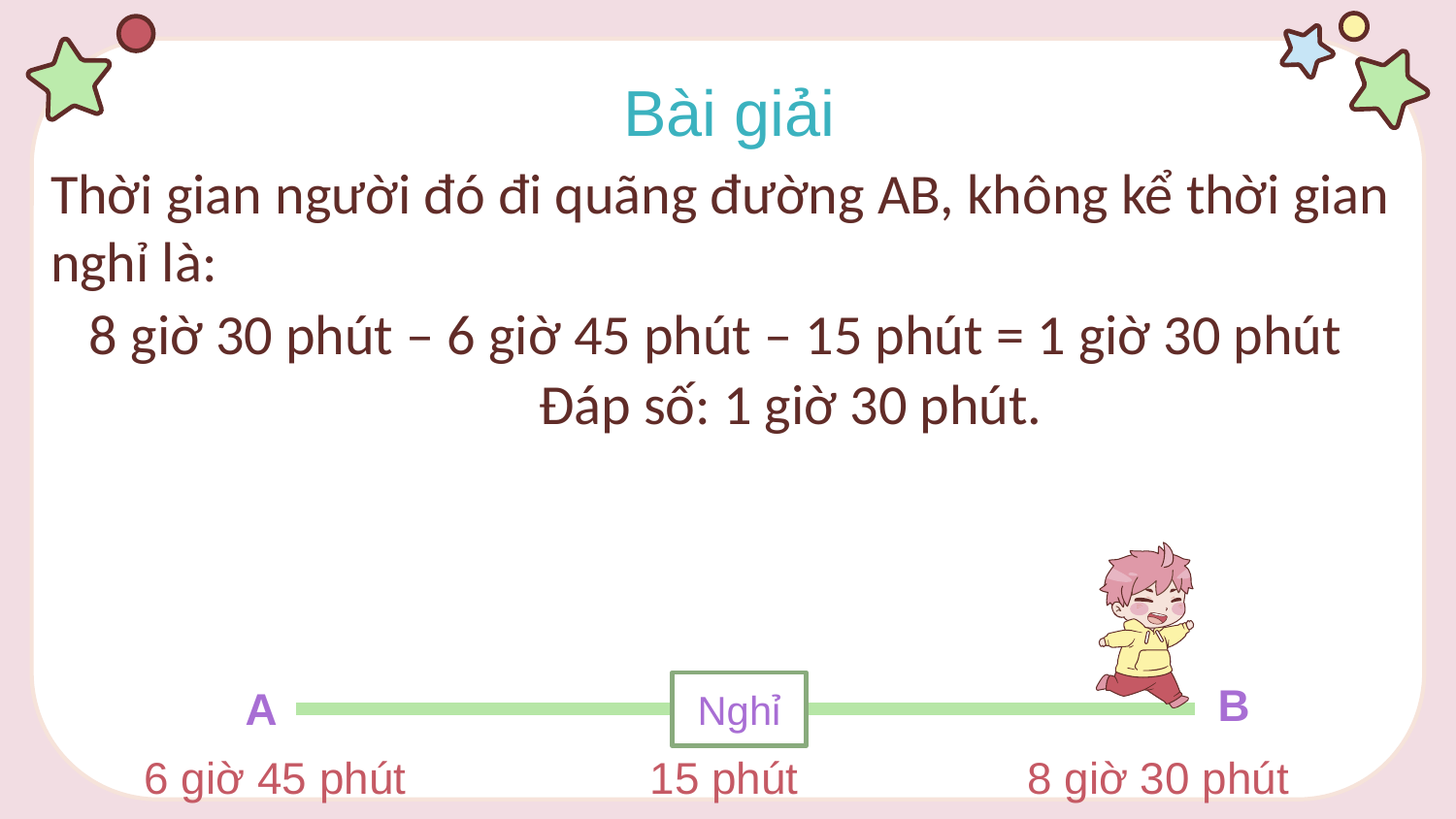

Bài giải
Thời gian người đó đi quãng đường AB, không kể thời gian nghỉ là:
   8 giờ 30 phút – 6 giờ 45 phút – 15 phút = 1 giờ 30 phút
			    Đáp số: 1 giờ 30 phút.

B
Nghỉ
A
6 giờ 45 phút
15 phút
8 giờ 30 phút